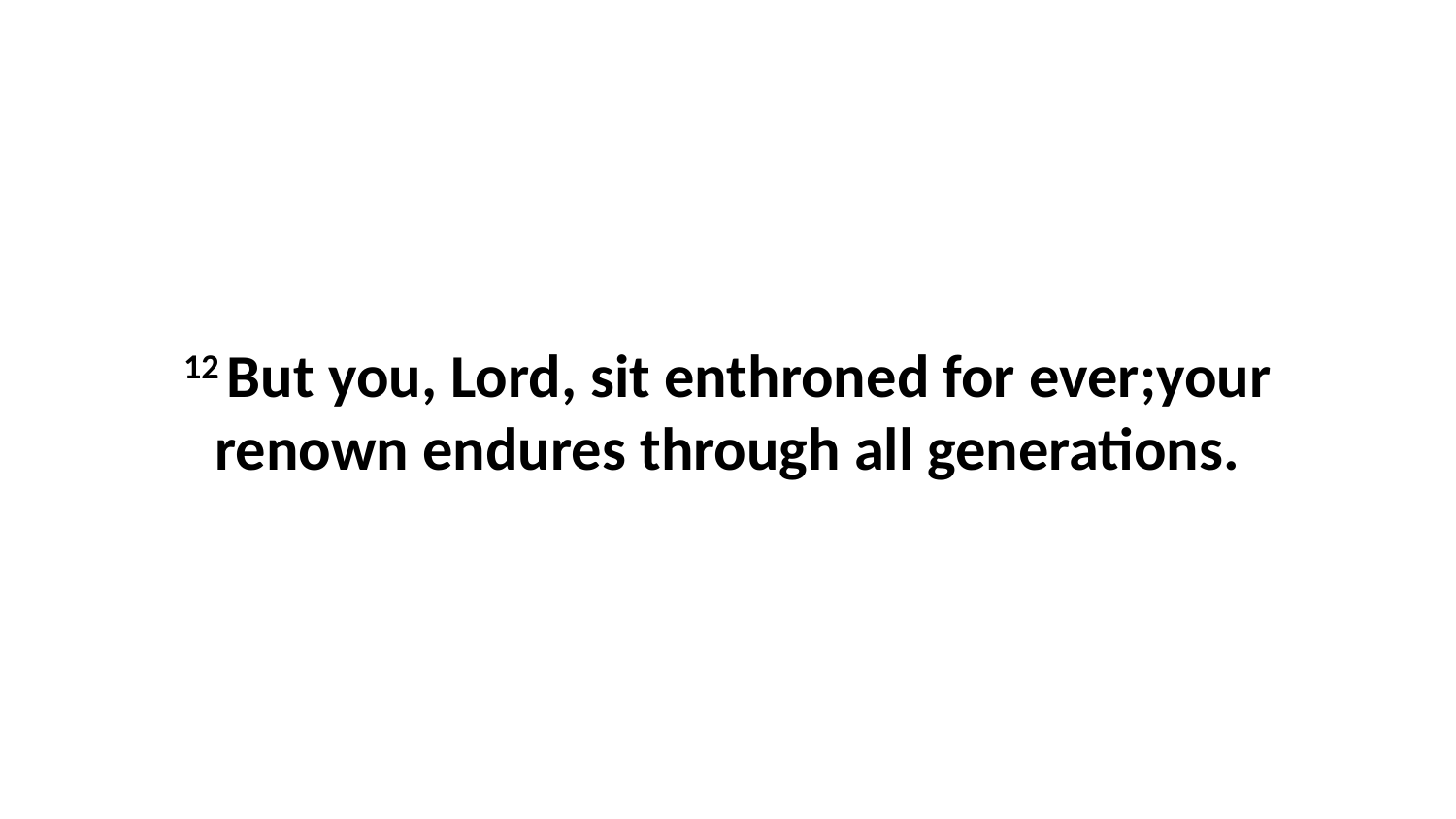

12 But you, Lord, sit enthroned for ever;your renown endures through all generations.